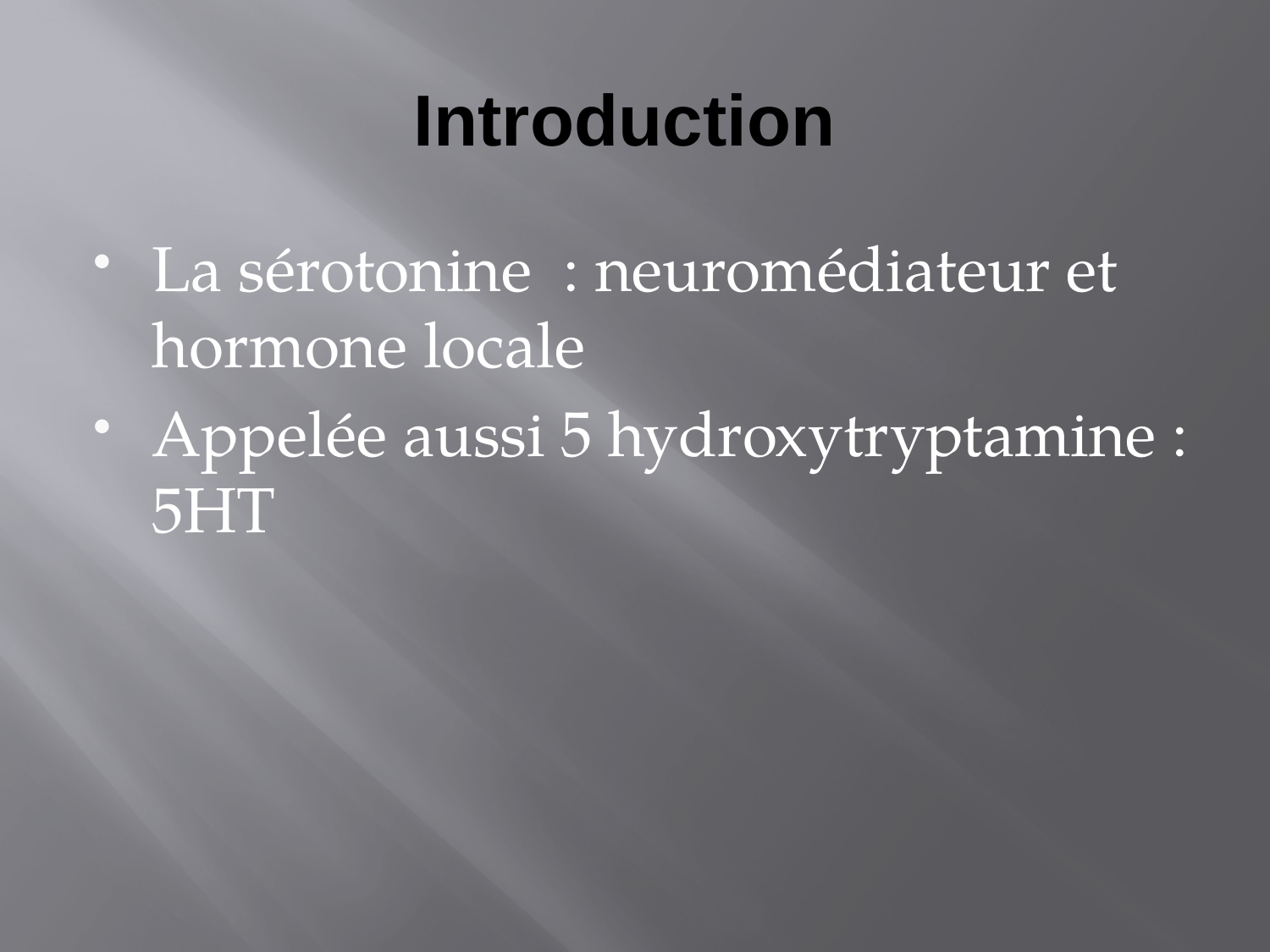

# Introduction
La sérotonine  : neuromédiateur et hormone locale
Appelée aussi 5 hydroxytryptamine : 5HT